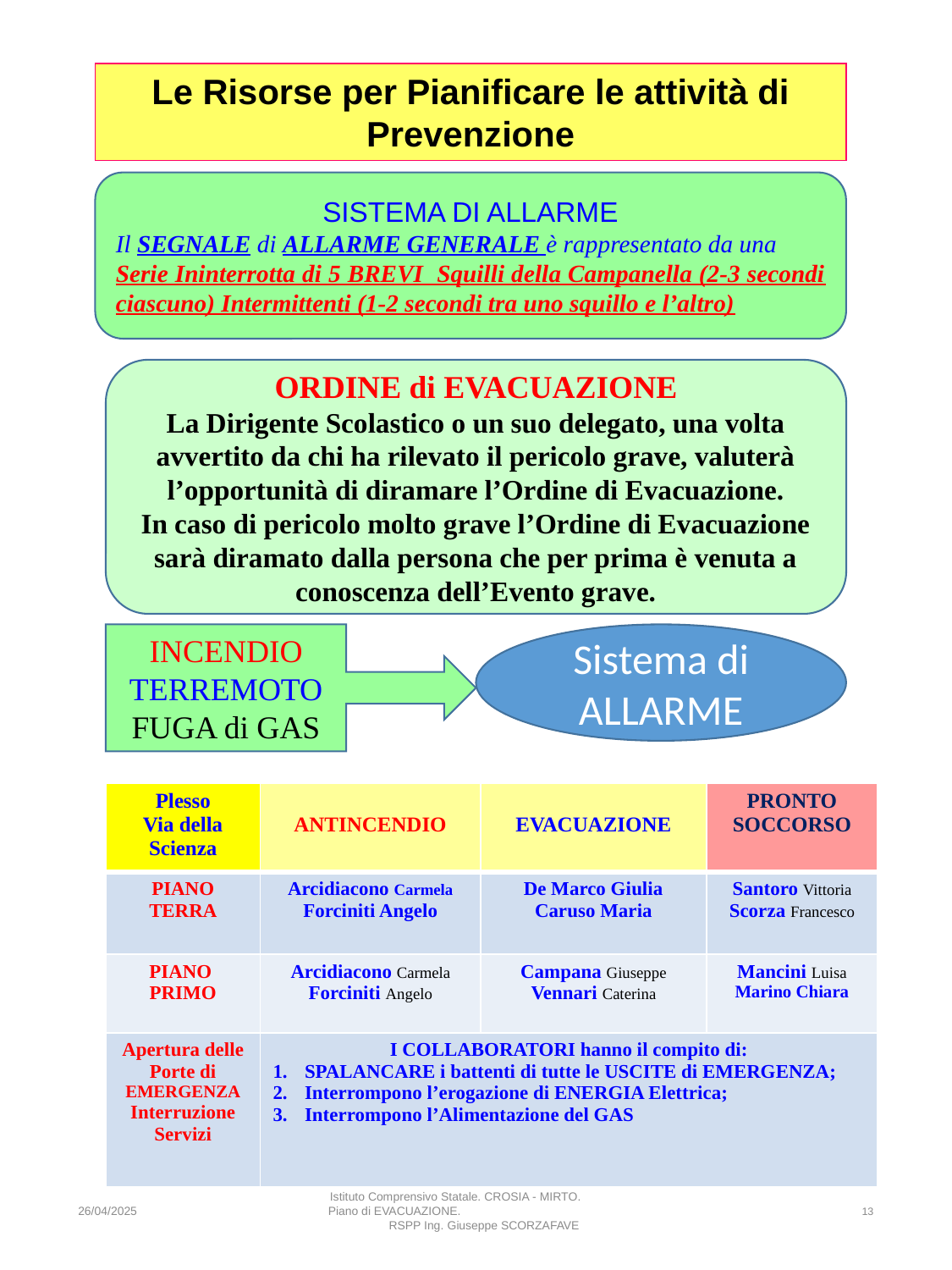

Le Risorse per Pianificare le attività di Prevenzione
SISTEMA DI ALLARME
Il SEGNALE di ALLARME GENERALE è rappresentato da una
Serie Ininterrotta di 5 BREVI  Squilli della Campanella (2-3 secondi ciascuno) Intermittenti (1-2 secondi tra uno squillo e l’altro)
ORDINE di EVACUAZIONE
La Dirigente Scolastico o un suo delegato, una volta avvertito da chi ha rilevato il pericolo grave, valuterà l’opportunità di diramare l’Ordine di Evacuazione.
In caso di pericolo molto grave l’Ordine di Evacuazione sarà diramato dalla persona che per prima è venuta a conoscenza dell’Evento grave.
INCENDIO
TERREMOTO
FUGA di GAS
Sistema di ALLARME
| Plesso Via della Scienza | ANTINCENDIO | EVACUAZIONE | PRONTO SOCCORSO |
| --- | --- | --- | --- |
| PIANO TERRA | Arcidiacono Carmela Forciniti Angelo | De Marco Giulia Caruso Maria | Santoro Vittoria Scorza Francesco |
| PIANO PRIMO | Arcidiacono Carmela Forciniti Angelo | Campana Giuseppe Vennari Caterina | Mancini Luisa Marino Chiara |
| Apertura delle Porte di EMERGENZA Interruzione Servizi | I COLLABORATORI hanno il compito di: SPALANCARE i battenti di tutte le USCITE di EMERGENZA; Interrompono l’erogazione di ENERGIA Elettrica; Interrompono l’Alimentazione del GAS |  |  |
26/04/2025
Istituto Comprensivo Statale. CROSIA - MIRTO.             Piano di EVACUAZIONE.                                                      RSPP Ing. Giuseppe SCORZAFAVE
13